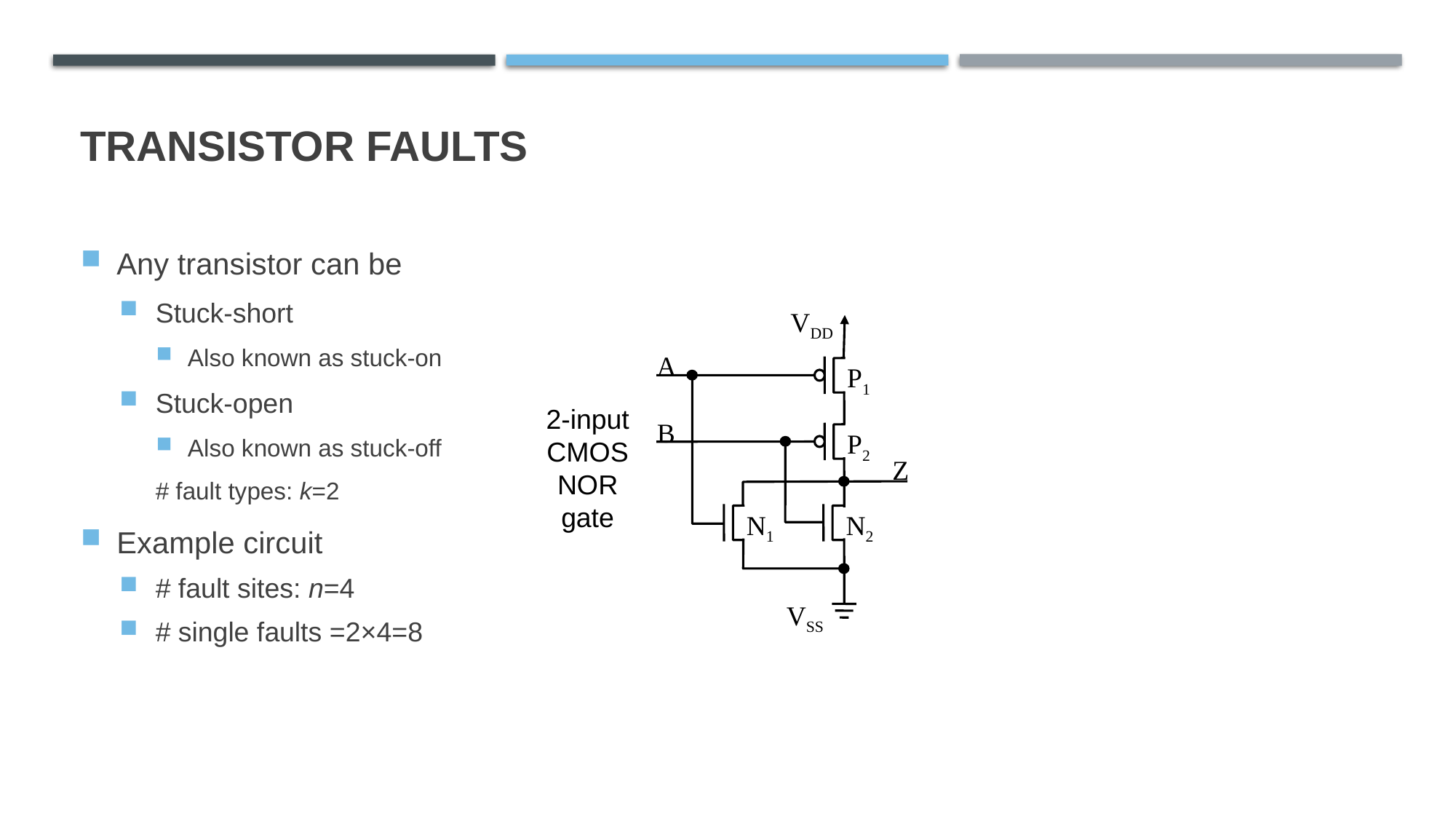

# Transistor Faults
Any transistor can be
Stuck-short
Also known as stuck-on
Stuck-open
Also known as stuck-off
# fault types: k=2
Example circuit
# fault sites: n=4
# single faults =2×4=8

VDD

A

P1

B

P2

Z

N1

N2

VSS

2-input
CMOS
NOR
gate